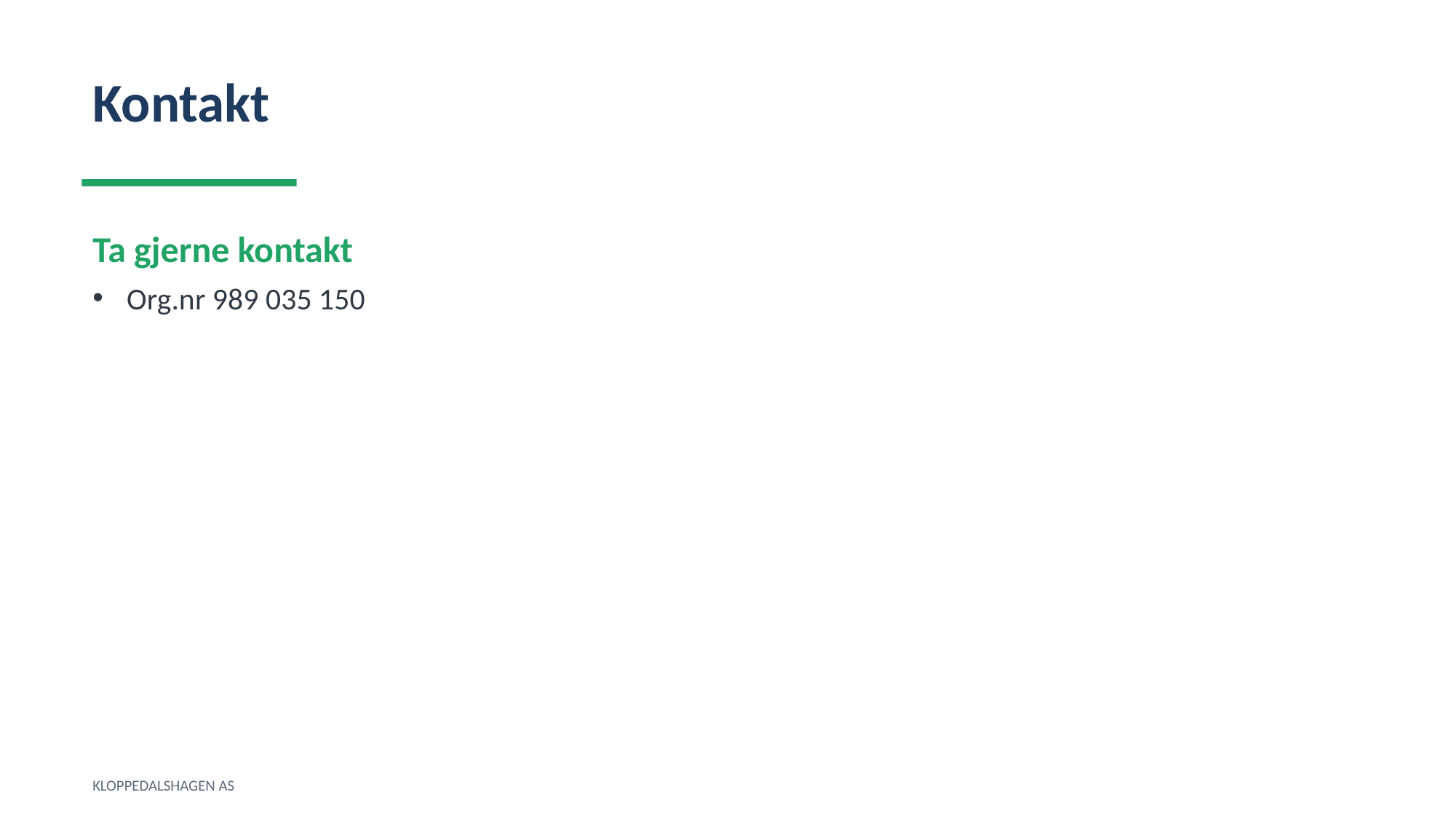

Kontakt

Ta gjerne kontakt
Org.nr 989 035 150
KLOPPEDALSHAGEN AS